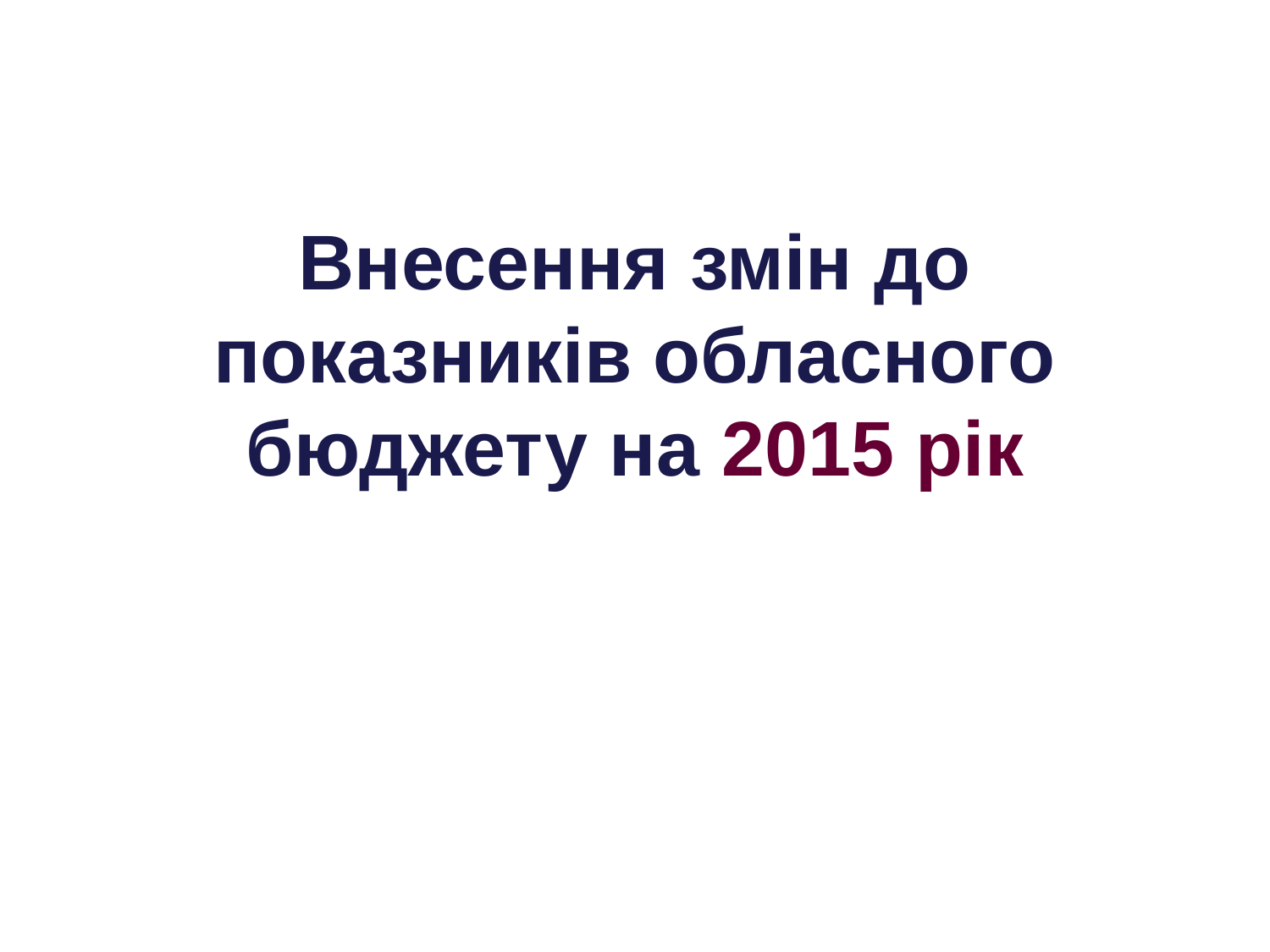

# Внесення змін до показників обласного бюджету на 2015 рік